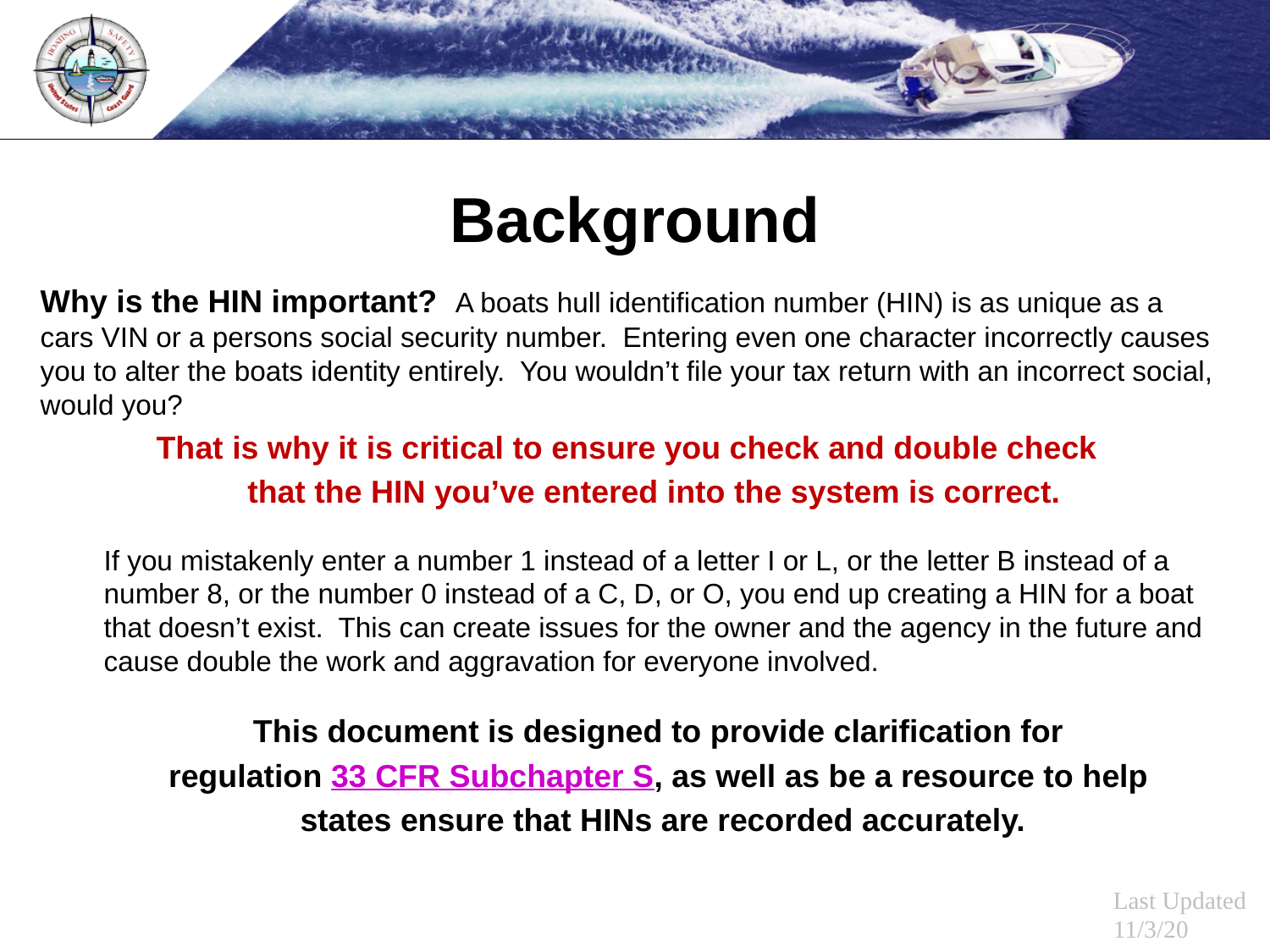

Background
Why is the HIN important?  A boats hull identification number (HIN) is as unique as a cars VIN or a persons social security number.  Entering even one character incorrectly causes you to alter the boats identity entirely.  You wouldn’t file your tax return with an incorrect social, would you?
That is why it is critical to ensure you check and double check
that the HIN you’ve entered into the system is correct.

If you mistakenly enter a number 1 instead of a letter I or L, or the letter B instead of a number 8, or the number 0 instead of a C, D, or O, you end up creating a HIN for a boat that doesn’t exist.  This can create issues for the owner and the agency in the future and cause double the work and aggravation for everyone involved.

This document is designed to provide clarification for
regulation 33 CFR Subchapter S, as well as be a resource to help
states ensure that HINs are recorded accurately.